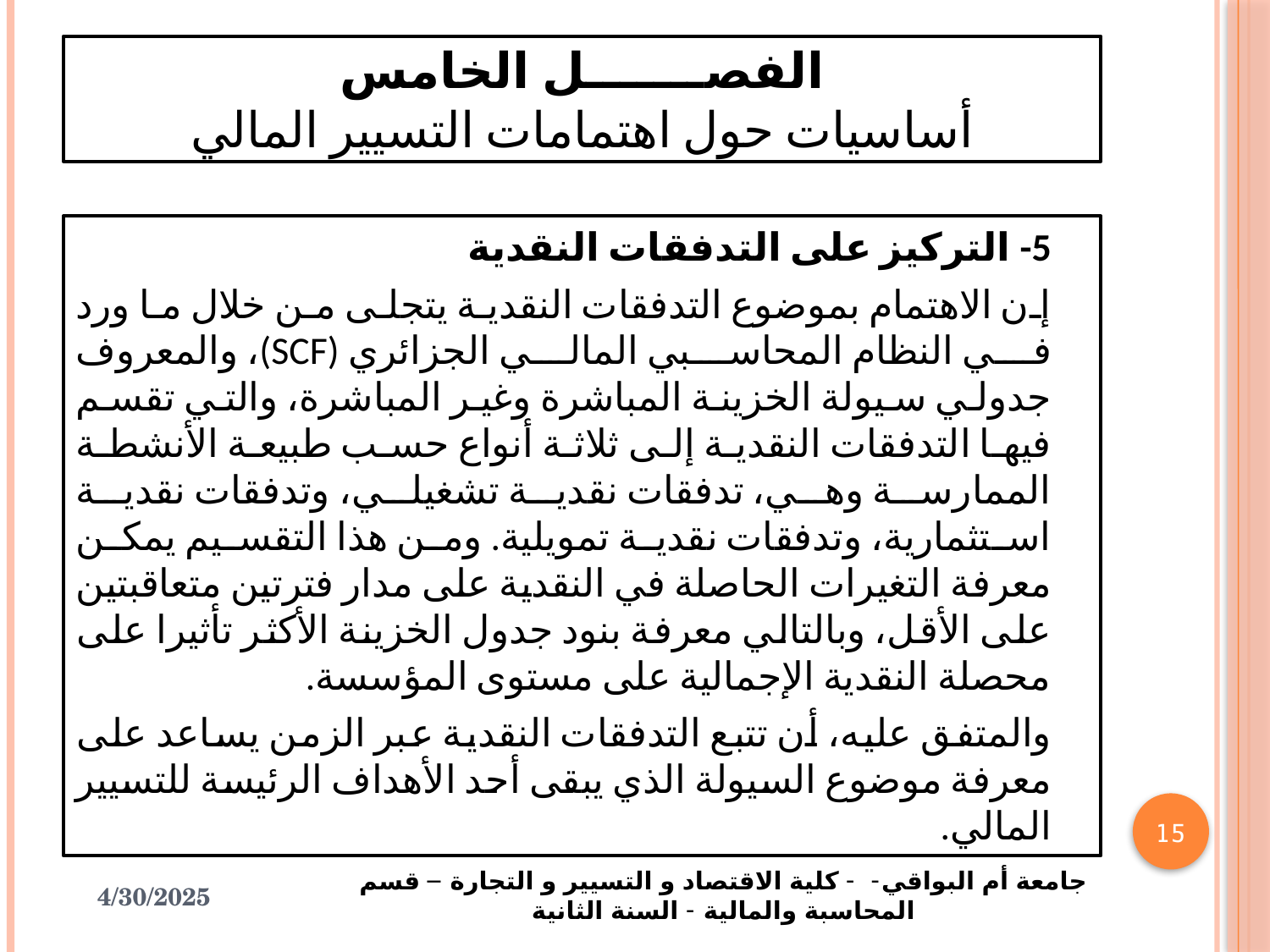

# الفصـــــــل الخامس أساسيات حول اهتمامات التسيير المالي
5-	 التركيز على التدفقات النقدية
إن الاهتمام بموضوع التدفقات النقدية يتجلى من خلال ما ورد في النظام المحاسبي المالي الجزائري (SCF)، والمعروف جدولي سيولة الخزينة المباشرة وغير المباشرة، والتي تقسم فيها التدفقات النقدية إلى ثلاثة أنواع حسب طبيعة الأنشطة الممارسة وهي، تدفقات نقدية تشغيلي، وتدفقات نقدية استثمارية، وتدفقات نقدية تمويلية. ومن هذا التقسيم يمكن معرفة التغيرات الحاصلة في النقدية على مدار فترتين متعاقبتين على الأقل، وبالتالي معرفة بنود جدول الخزينة الأكثر تأثيرا على محصلة النقدية الإجمالية على مستوى المؤسسة.
والمتفق عليه، أن تتبع التدفقات النقدية عبر الزمن يساعد على معرفة موضوع السيولة الذي يبقى أحد الأهداف الرئيسة للتسيير المالي.

15
جامعة أم البواقي-  - كلية الاقتصاد و التسيير و التجارة – قسم المحاسبة والمالية - السنة الثانية
4/30/2025